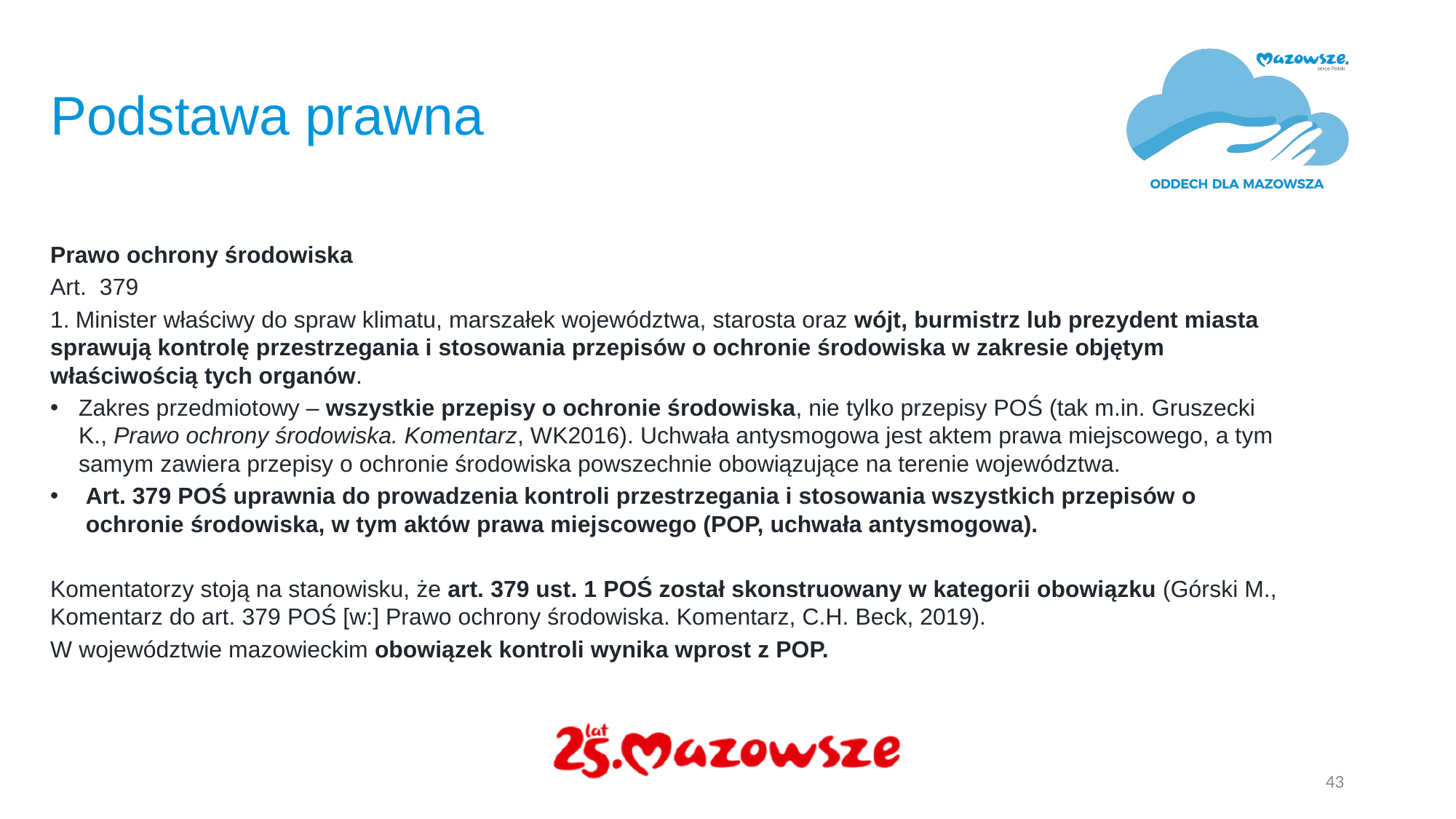

# Podstawa prawna
Prawo ochrony środowiska
Art.  379
 Minister właściwy do spraw klimatu, marszałek województwa, starosta oraz wójt, burmistrz lub prezydent miasta sprawują kontrolę przestrzegania i stosowania przepisów o ochronie środowiska w zakresie objętym właściwością tych organów.
Zakres przedmiotowy – wszystkie przepisy o ochronie środowiska, nie tylko przepisy POŚ (tak m.in. Gruszecki K., Prawo ochrony środowiska. Komentarz, WK2016). Uchwała antysmogowa jest aktem prawa miejscowego, a tym samym zawiera przepisy o ochronie środowiska powszechnie obowiązujące na terenie województwa.
Art. 379 POŚ uprawnia do prowadzenia kontroli przestrzegania i stosowania wszystkich przepisów o ochronie środowiska, w tym aktów prawa miejscowego (POP, uchwała antysmogowa).

Komentatorzy stoją na stanowisku, że art. 379 ust. 1 POŚ został skonstruowany w kategorii obowiązku (Górski M., Komentarz do art. 379 POŚ [w:] Prawo ochrony środowiska. Komentarz, C.H. Beck, 2019).
W województwie mazowieckim obowiązek kontroli wynika wprost z POP.
43